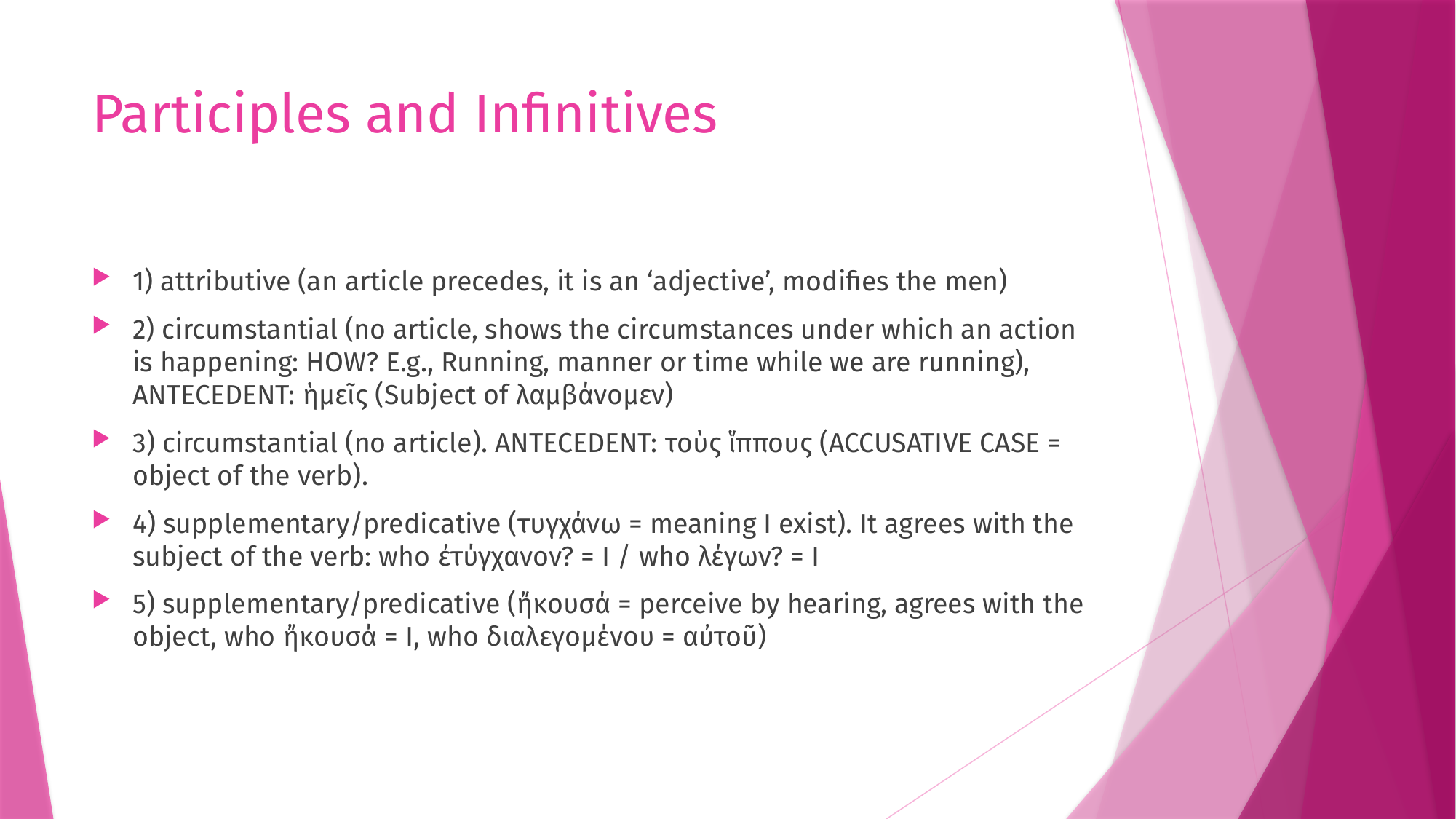

# Participles and Infinitives
1) attributive (an article precedes, it is an ‘adjective’, modifies the men)
2) circumstantial (no article, shows the circumstances under which an action is happening: HOW? E.g., Running, manner or time while we are running), ANTECEDENT: ἡμεῖς (Subject of λαμβάνομεν)
3) circumstantial (no article). ANTECEDENT: τοὺς ἵππους (ACCUSATIVE CASE = object of the verb).
4) supplementary/predicative (τυγχάνω = meaning I exist). It agrees with the subject of the verb: who ἐτύγχανον? = I / who λέγων? = Ι
5) supplementary/predicative (ἤκουσά = perceive by hearing, agrees with the object, who ἤκουσά = I, who διαλεγομένου = αὐτοῦ)